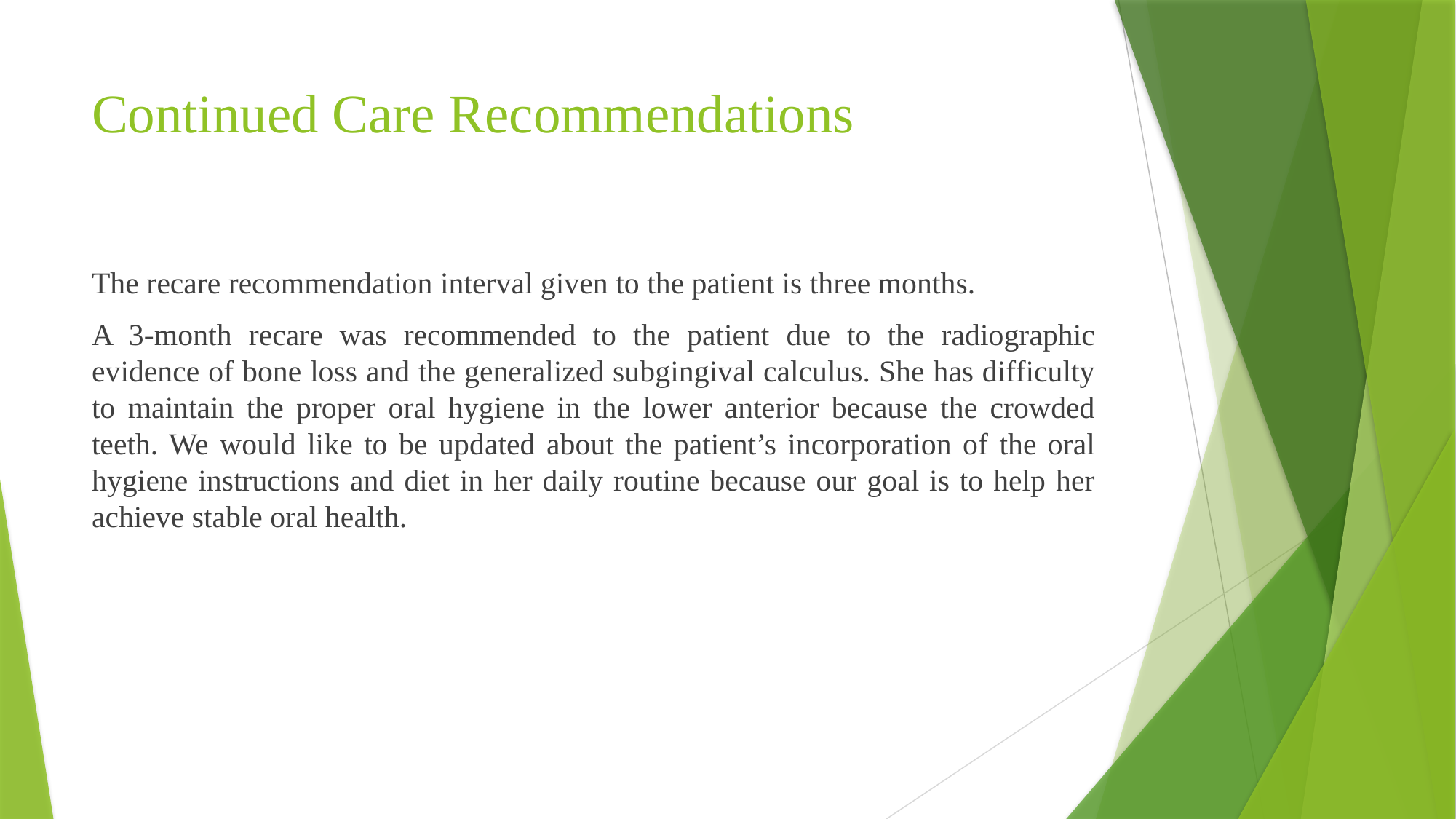

# Continued Care Recommendations
The recare recommendation interval given to the patient is three months.
A 3-month recare was recommended to the patient due to the radiographic evidence of bone loss and the generalized subgingival calculus. She has difficulty to maintain the proper oral hygiene in the lower anterior because the crowded teeth. We would like to be updated about the patient’s incorporation of the oral hygiene instructions and diet in her daily routine because our goal is to help her achieve stable oral health.